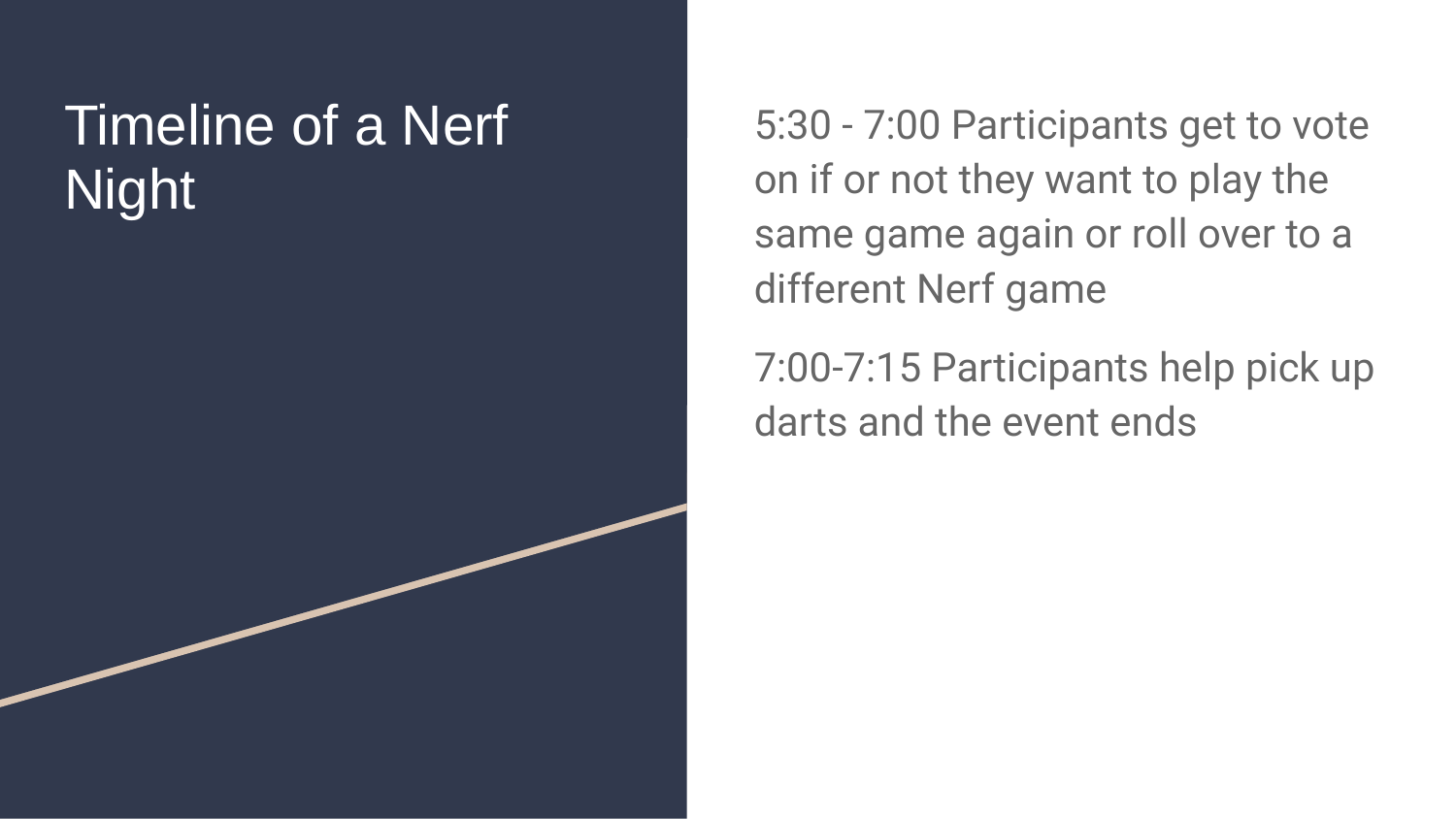

# Timeline of a Nerf Night
5:30 - 7:00 Participants get to vote on if or not they want to play the same game again or roll over to a different Nerf game
7:00-7:15 Participants help pick up darts and the event ends